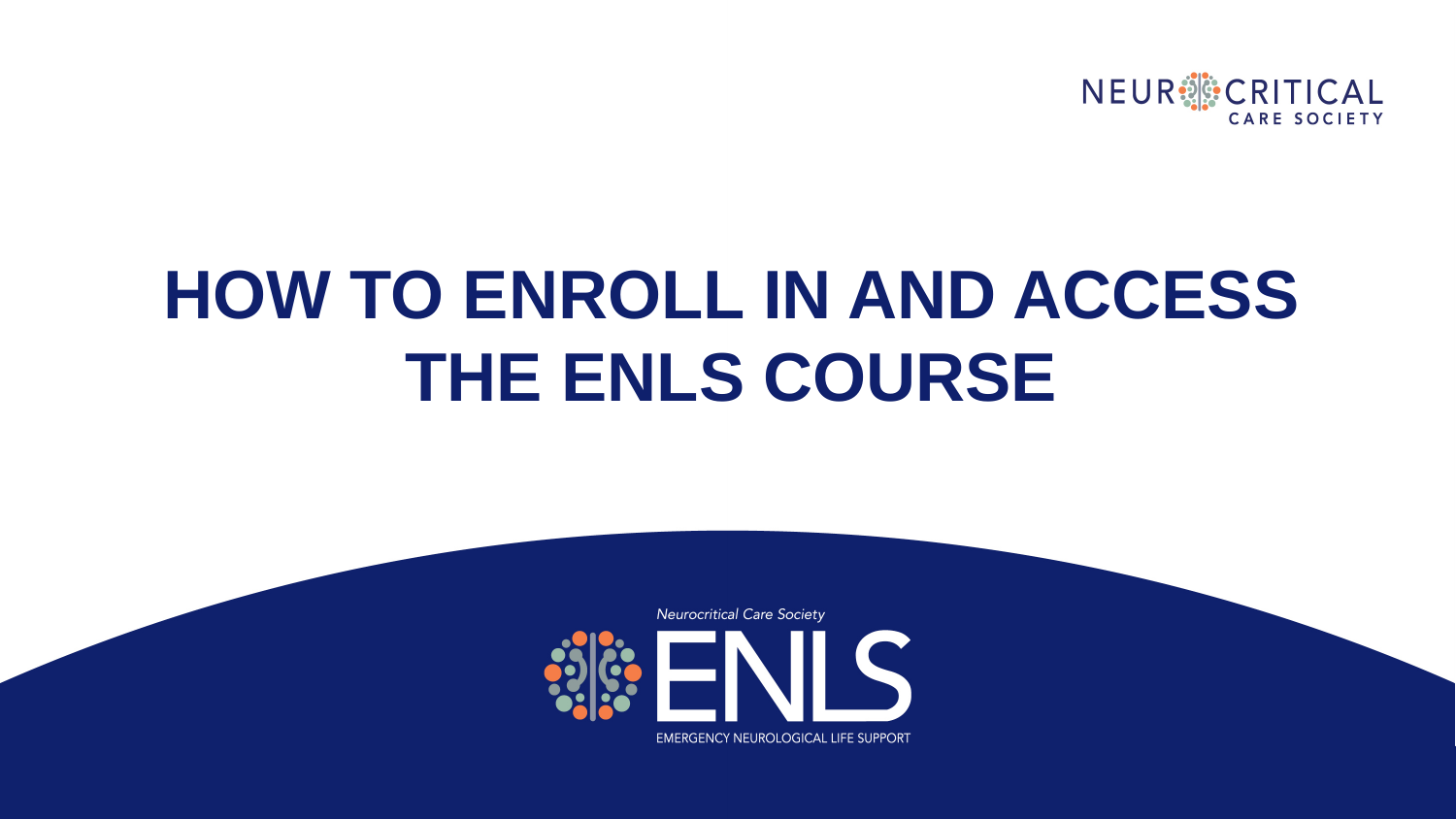

# How to Enroll in and Access the ENLS Course